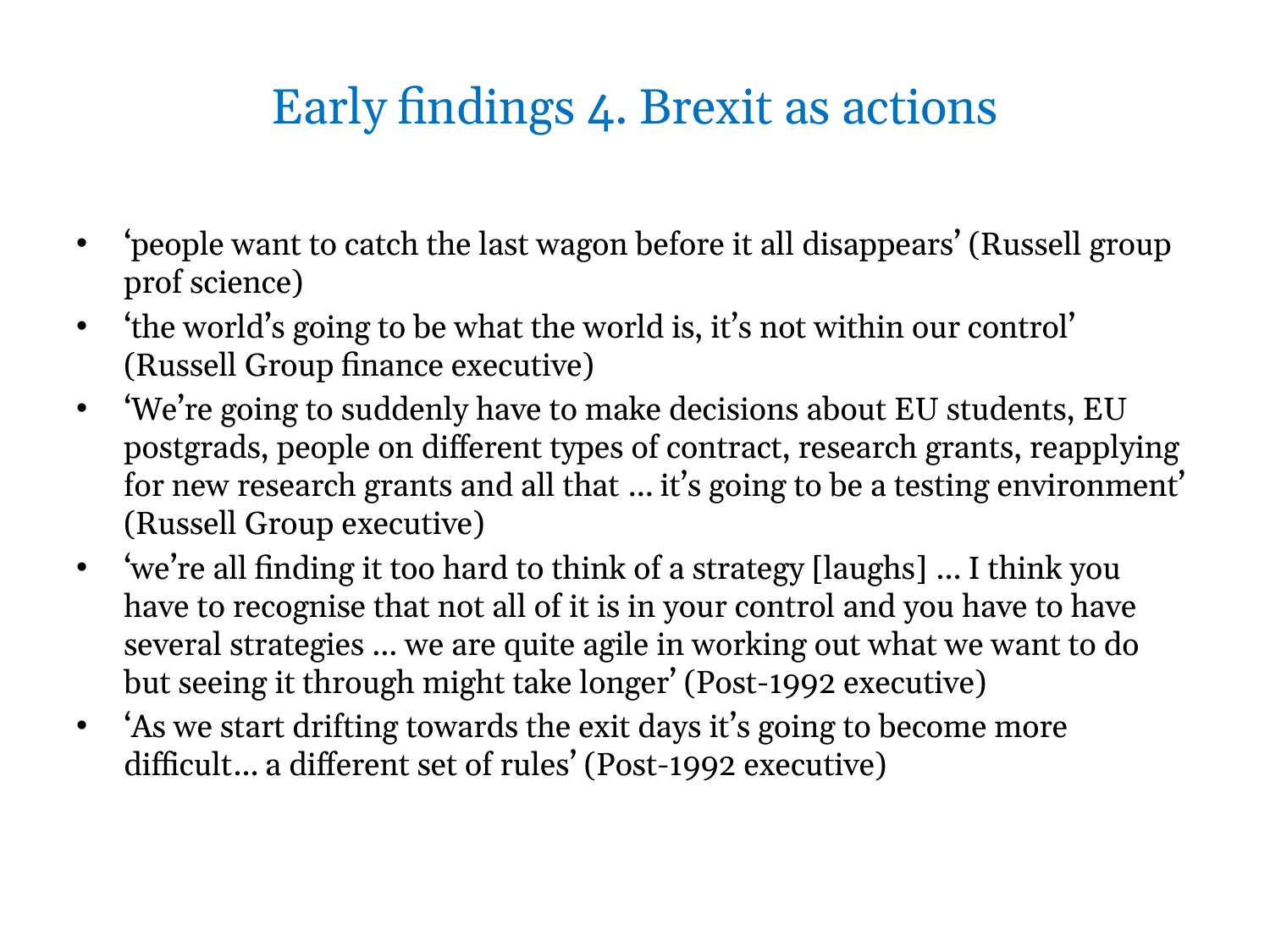

# Early findings 4. Brexit as actions
‘people want to catch the last wagon before it all disappears’ (Russell group prof science)
‘the world’s going to be what the world is, it’s not within our control’ (Russell Group finance executive)
‘We’re going to suddenly have to make decisions about EU students, EU postgrads, people on different types of contract, research grants, reapplying for new research grants and all that … it’s going to be a testing environment’ (Russell Group executive)
‘we’re all finding it too hard to think of a strategy [laughs] … I think you have to recognise that not all of it is in your control and you have to have several strategies ... we are quite agile in working out what we want to do but seeing it through might take longer’ (Post-1992 executive)
‘As we start drifting towards the exit days it’s going to become more difficult… a different set of rules’ (Post-1992 executive)